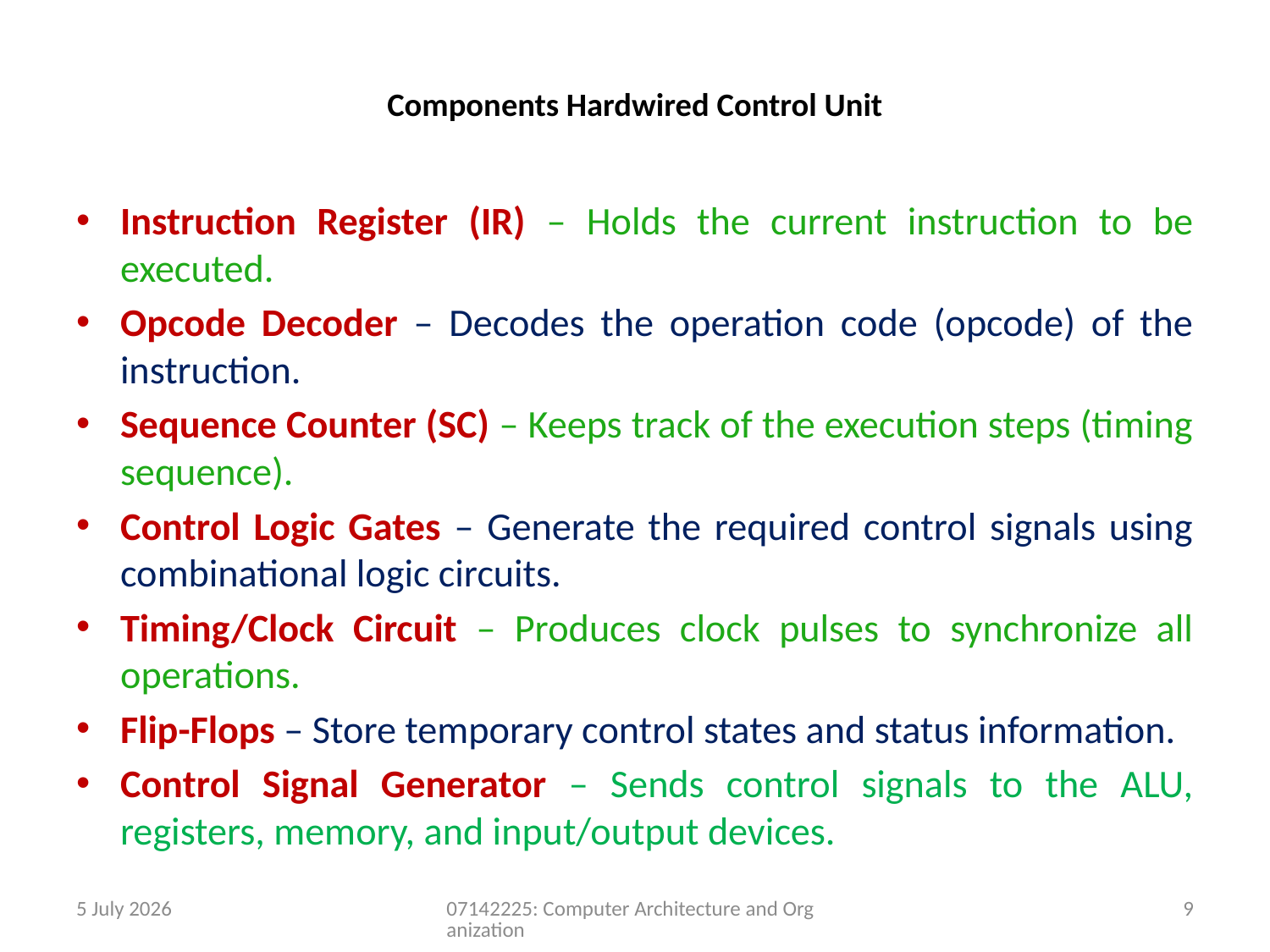

# Components Hardwired Control Unit

Instruction Register (IR) – Holds the current instruction to be executed.
Opcode Decoder – Decodes the operation code (opcode) of the instruction.
Sequence Counter (SC) – Keeps track of the execution steps (timing sequence).
Control Logic Gates – Generate the required control signals using combinational logic circuits.
Timing/Clock Circuit – Produces clock pulses to synchronize all operations.
Flip-Flops – Store temporary control states and status information.
Control Signal Generator – Sends control signals to the ALU, registers, memory, and input/output devices.

5 July 2026
07142225: Computer Architecture and Organization
9